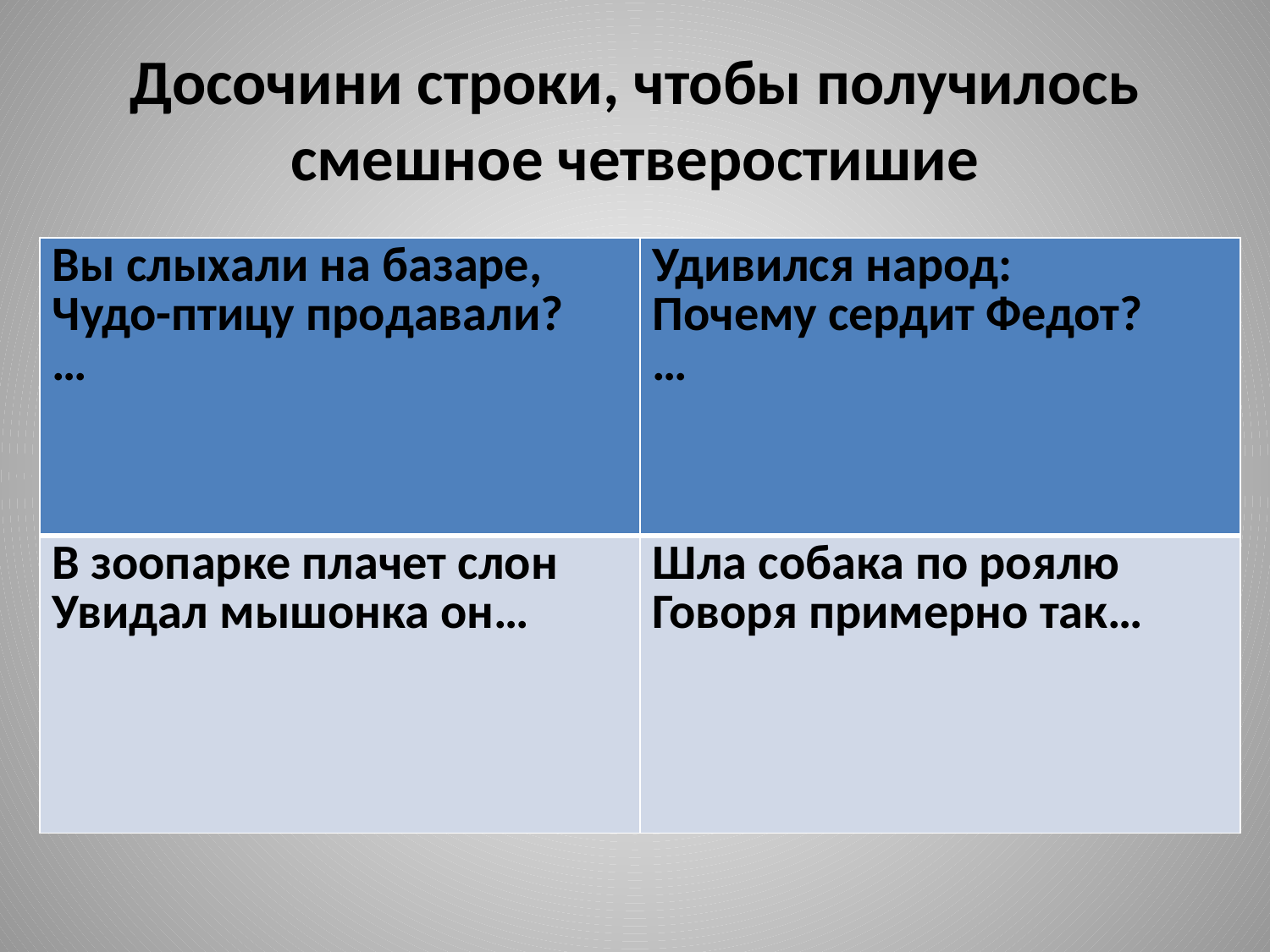

# Досочини строки, чтобы получилось смешное четверостишие
| Вы слыхали на базаре, Чудо-птицу продавали? … | Удивился народ: Почему сердит Федот? … |
| --- | --- |
| В зоопарке плачет слон Увидал мышонка он… | Шла собака по роялю Говоря примерно так… |